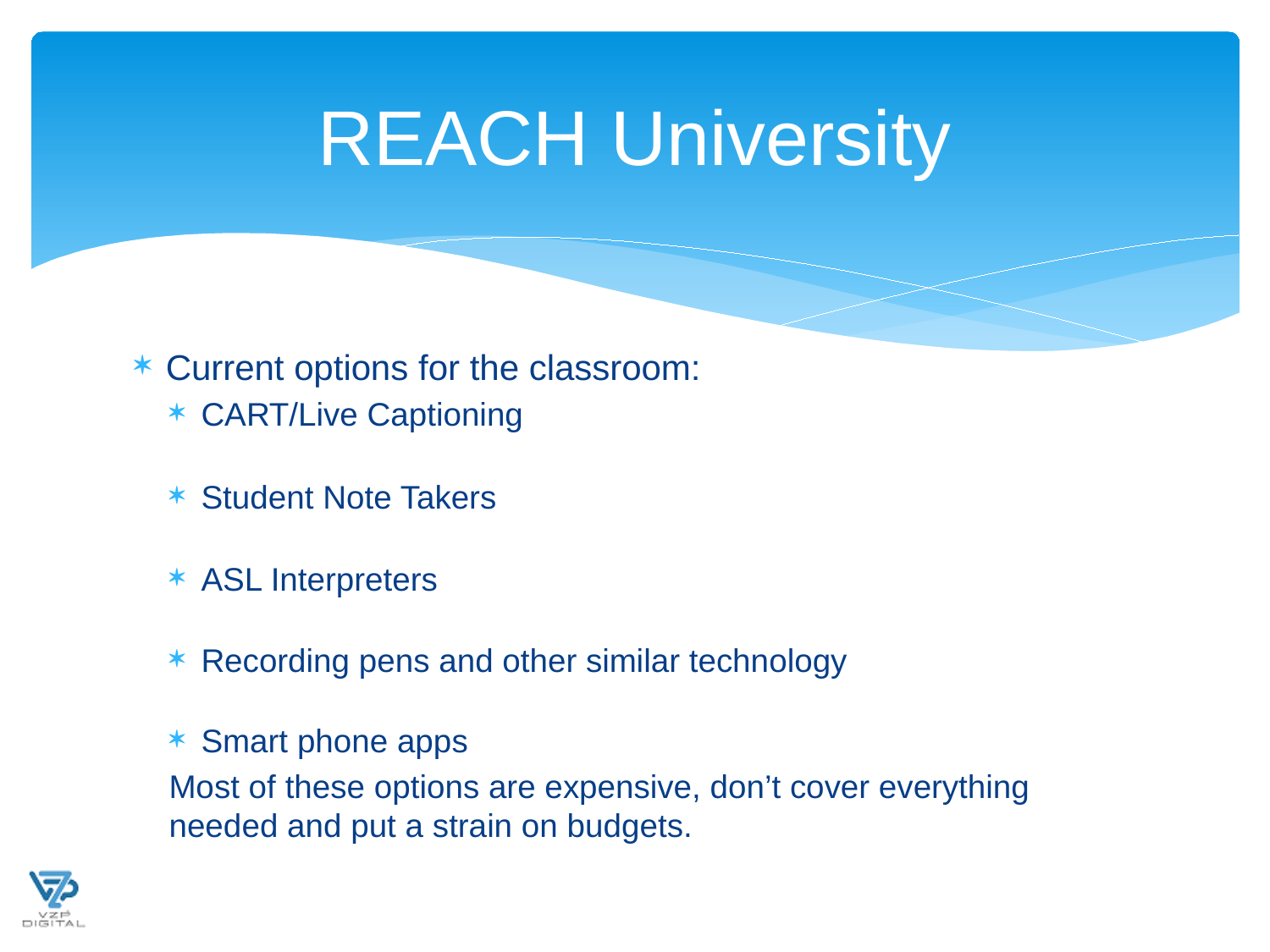

# REACH University
Current options for the classroom:
CART/Live Captioning

Student Note Takers

ASL Interpreters

Recording pens and other similar technology

Smart phone apps
Most of these options are expensive, don’t cover everything needed and put a strain on budgets.